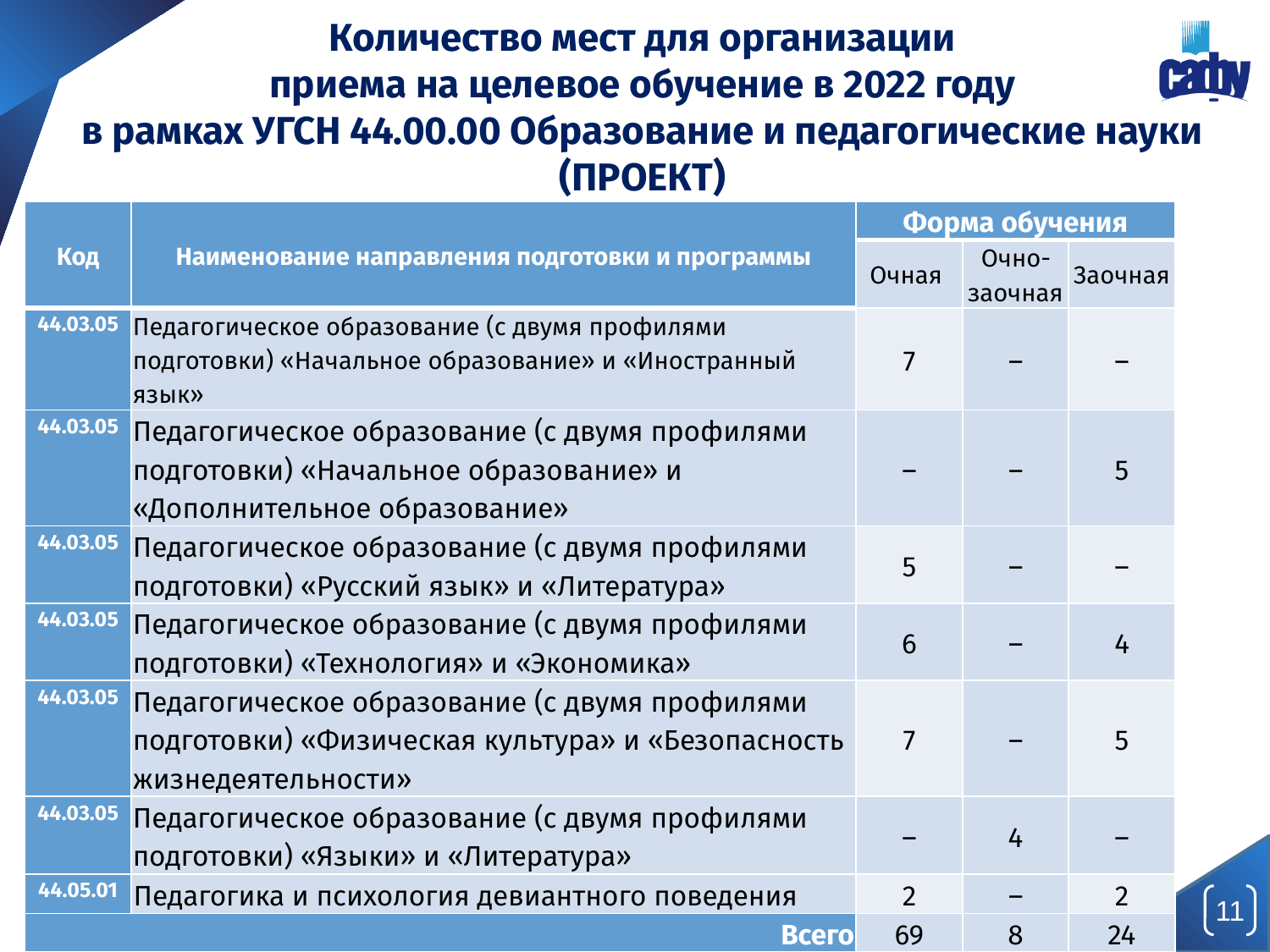

Количество мест для организации
приема на целевое обучение в 2022 году
в рамках УГСН 44.00.00 Образование и педагогические науки
(ПРОЕКТ)
| Код | Наименование направления подготовки и программы | Форма обучения |  |  |
| --- | --- | --- | --- | --- |
|  |  | Очная | Очно-заочная | Заочная |
| 44.03.05 | Педагогическое образование (с двумя профилями подготовки) «Начальное образование» и «Иностранный язык» | 7 | – | – |
| 44.03.05 | Педагогическое образование (с двумя профилями подготовки) «Начальное образование» и «Дополнительное образование» | – | – | 5 |
| 44.03.05 | Педагогическое образование (с двумя профилями подготовки) «Русский язык» и «Литература» | 5 | – | – |
| 44.03.05 | Педагогическое образование (с двумя профилями подготовки) «Технология» и «Экономика» | 6 | – | 4 |
| 44.03.05 | Педагогическое образование (с двумя профилями подготовки) «Физическая культура» и «Безопасность жизнедеятельности» | 7 | – | 5 |
| 44.03.05 | Педагогическое образование (с двумя профилями подготовки) «Языки» и «Литература» | – | 4 | – |
| 44.05.01 | Педагогика и психология девиантного поведения | 2 | – | 2 |
| Всего |  | 69 | 8 | 24 |
11